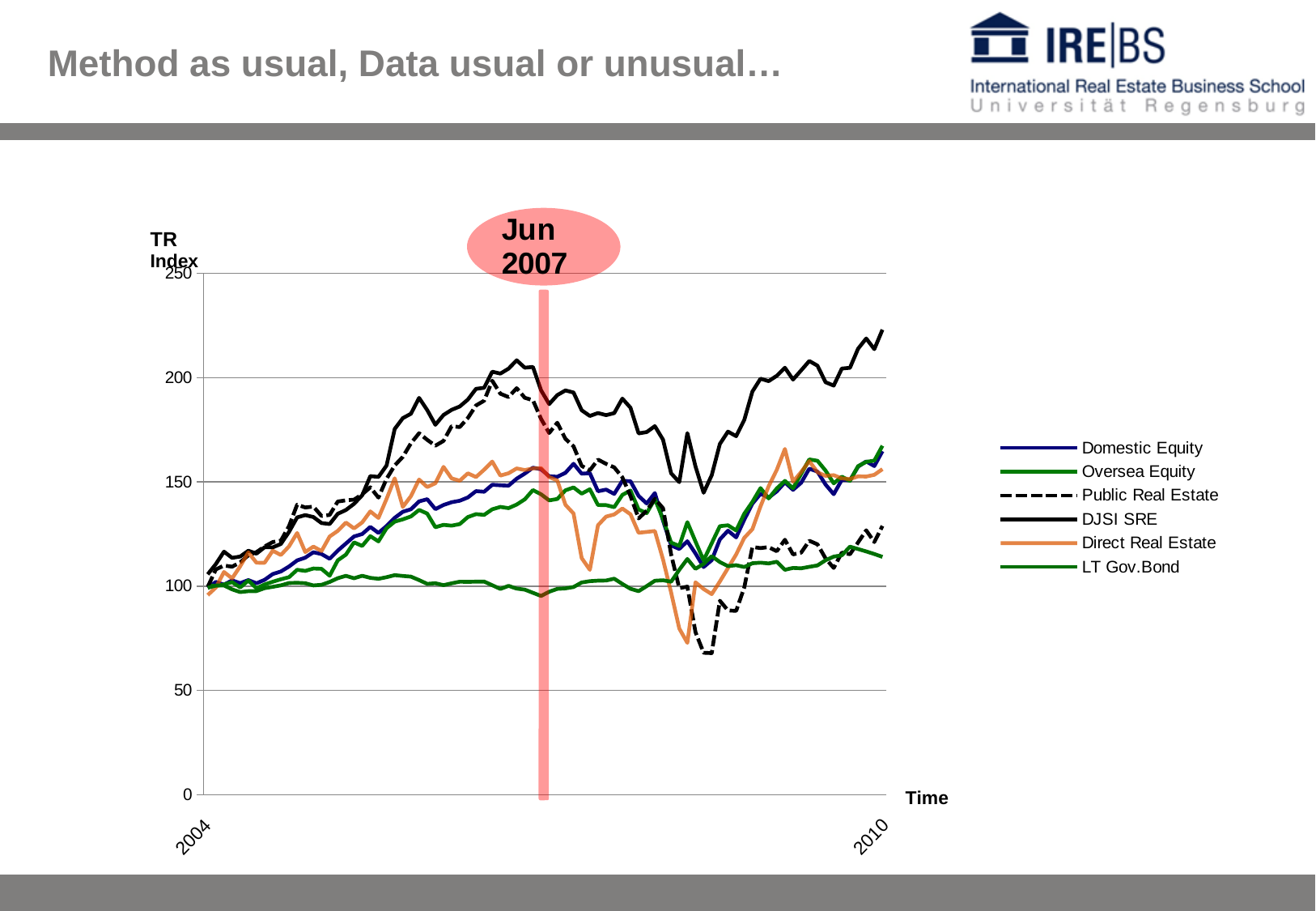

Method as usual, Data usual or unusual…

### Chart

| Category | Domestic Equity | Oversea Equity | Public Real Estate | DJSI SRE | Direct Real Estate | LT Gov.Bond |
|---|---|---|---|---|---|---|
2004
2010